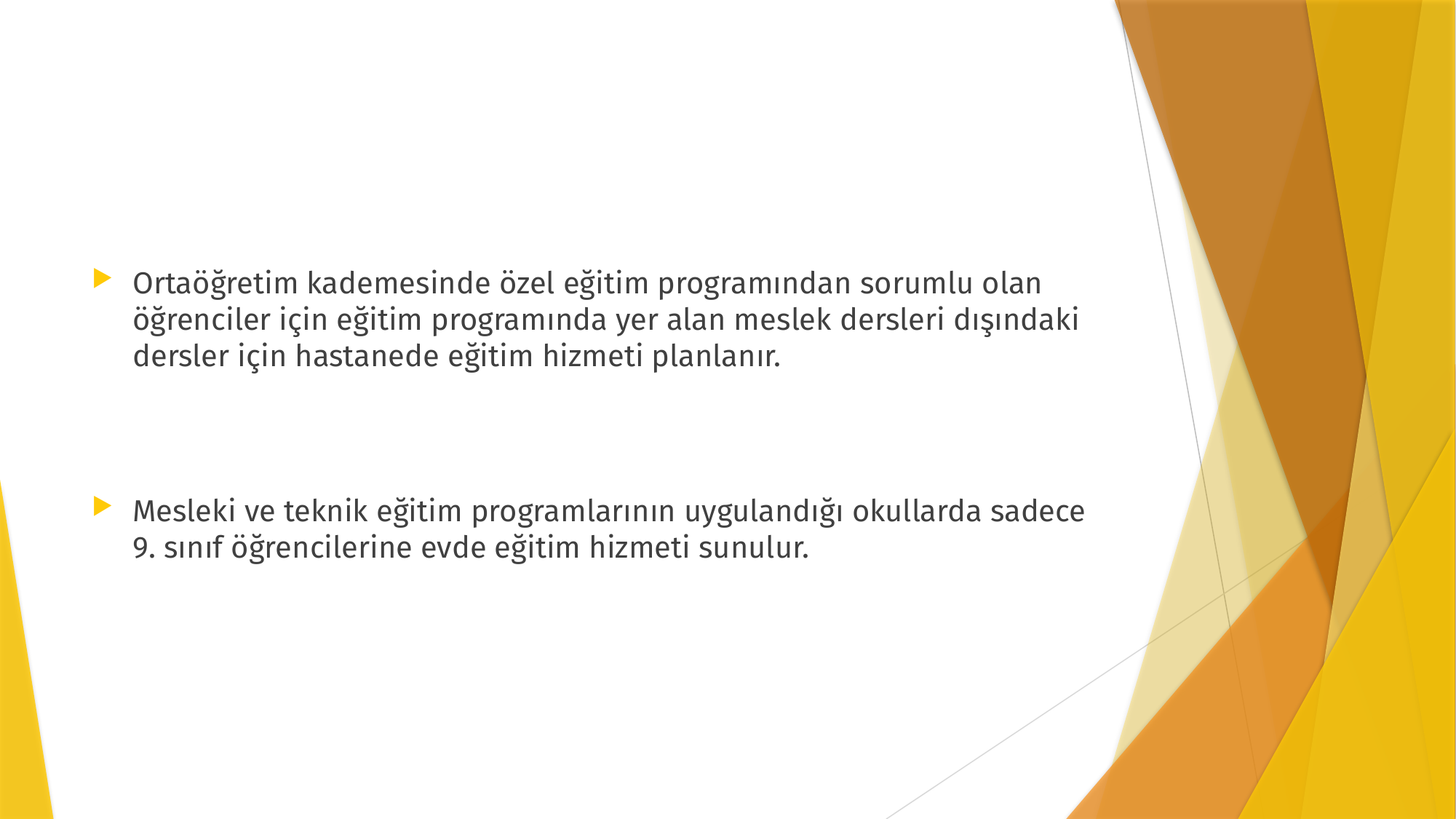

Ortaöğretim kademesinde özel eğitim programından sorumlu olan öğrenciler için eğitim programında yer alan meslek dersleri dışındaki dersler için hastanede eğitim hizmeti planlanır.

Mesleki ve teknik eğitim programlarının uygulandığı okullarda sadece 9. sınıf öğrencilerine evde eğitim hizmeti sunulur.